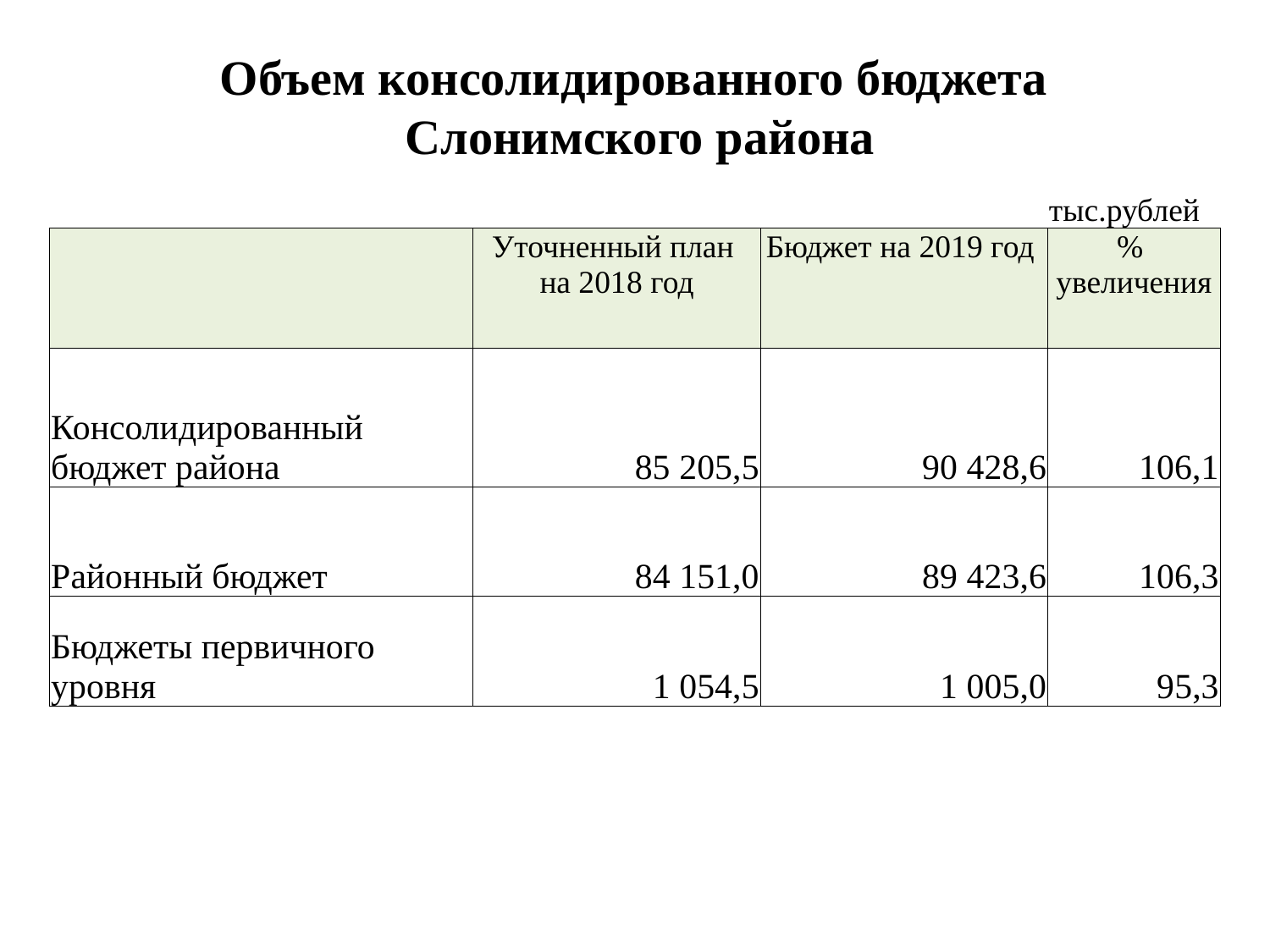

Объем консолидированного бюджета
Слонимского района
|  |  |  | тыс.рублей |
| --- | --- | --- | --- |
|  | Уточненный план на 2018 год | Бюджет на 2019 год | % увеличения |
| Консолидированный бюджет района | 85 205,5 | 90 428,6 | 106,1 |
| Районный бюджет | 84 151,0 | 89 423,6 | 106,3 |
| Бюджеты первичного уровня | 1 054,5 | 1 005,0 | 95,3 |